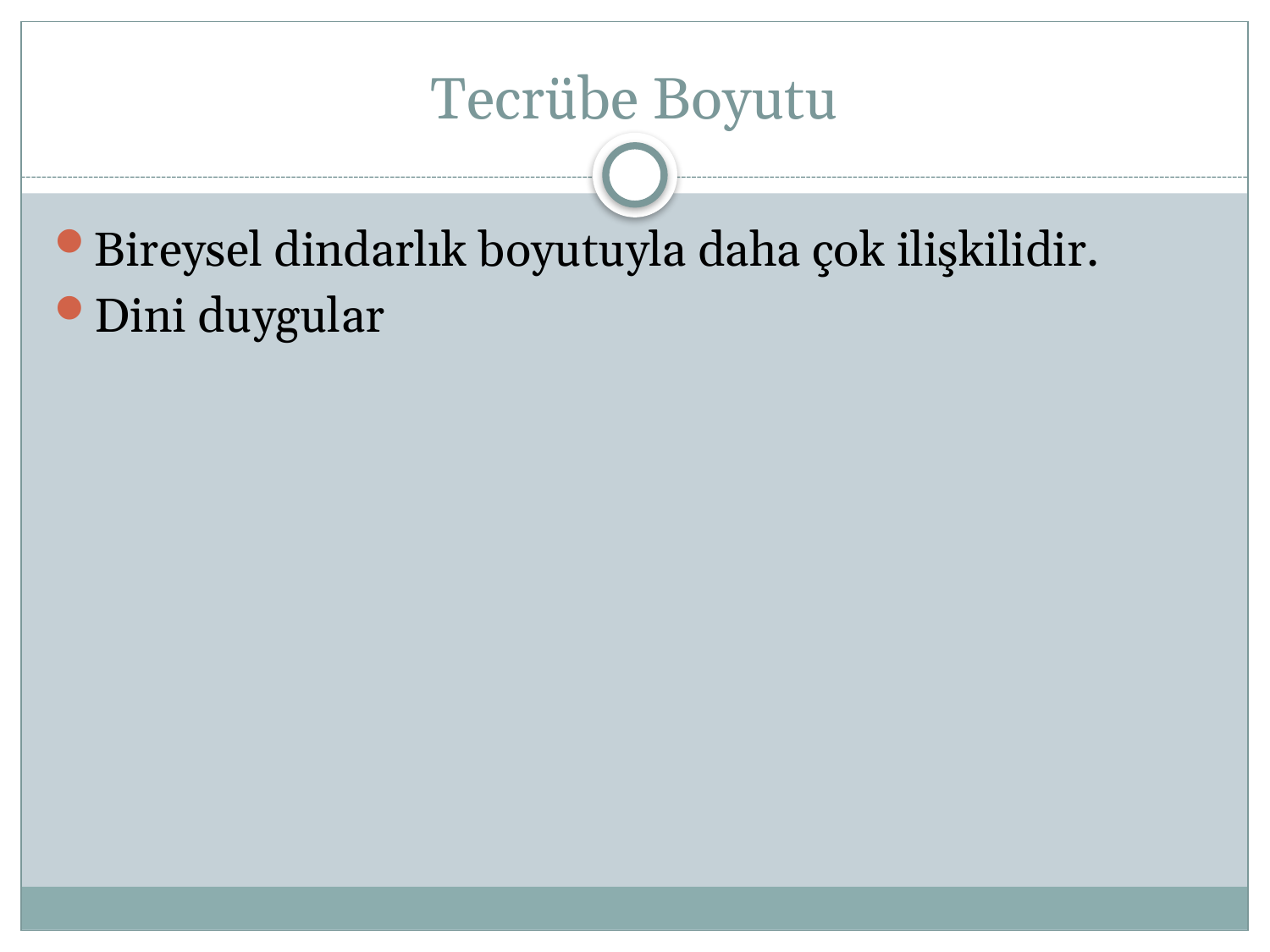

# Tecrübe Boyutu
Bireysel dindarlık boyutuyla daha çok ilişkilidir.
Dini duygular